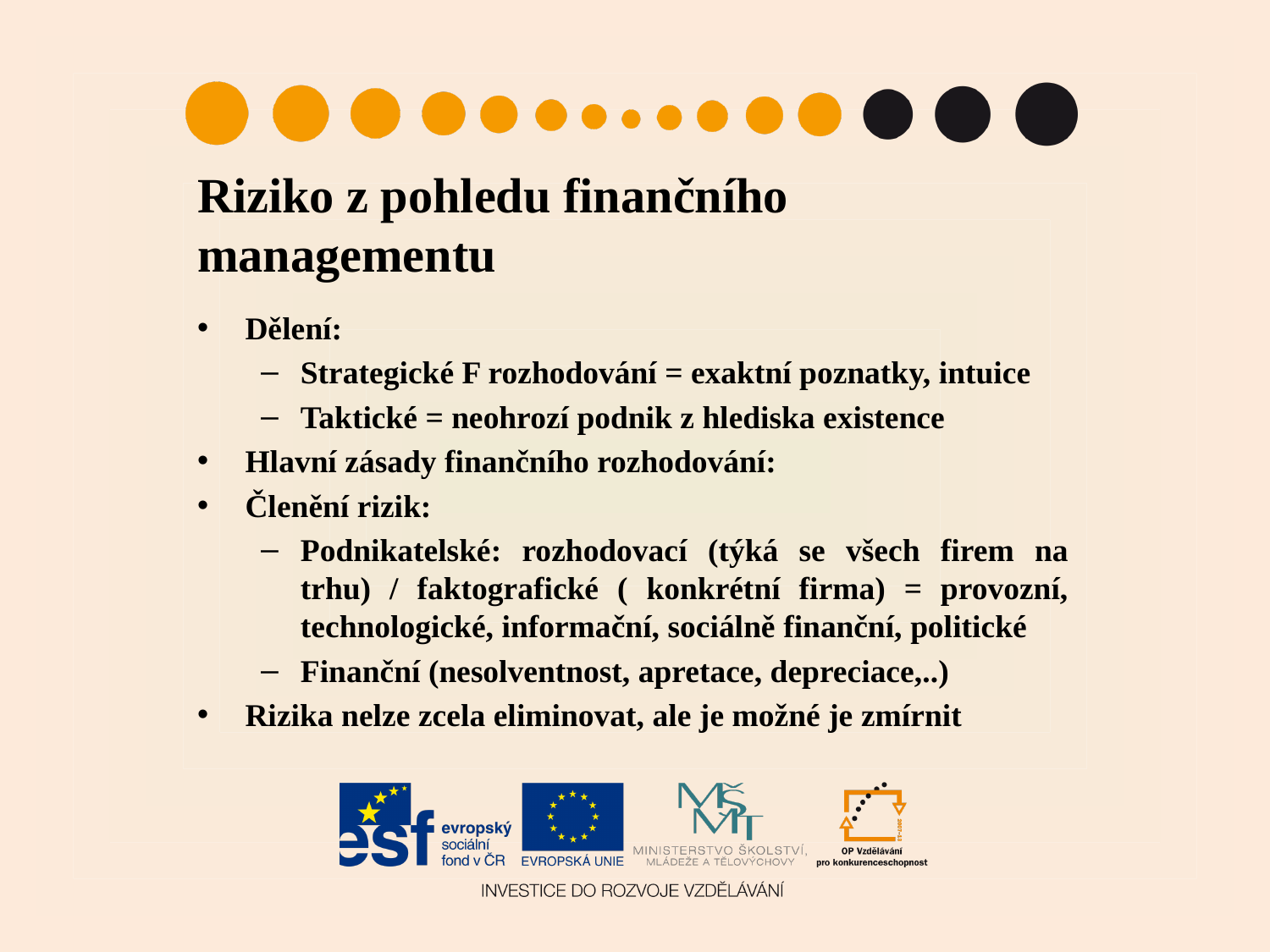

# Riziko z pohledu finančního managementu
Dělení:
Strategické F rozhodování = exaktní poznatky, intuice
Taktické = neohrozí podnik z hlediska existence
Hlavní zásady finančního rozhodování:
Členění rizik:
Podnikatelské: rozhodovací (týká se všech firem na trhu) / faktografické ( konkrétní firma) = provozní, technologické, informační, sociálně finanční, politické
Finanční (nesolventnost, apretace, depreciace,..)
Rizika nelze zcela eliminovat, ale je možné je zmírnit